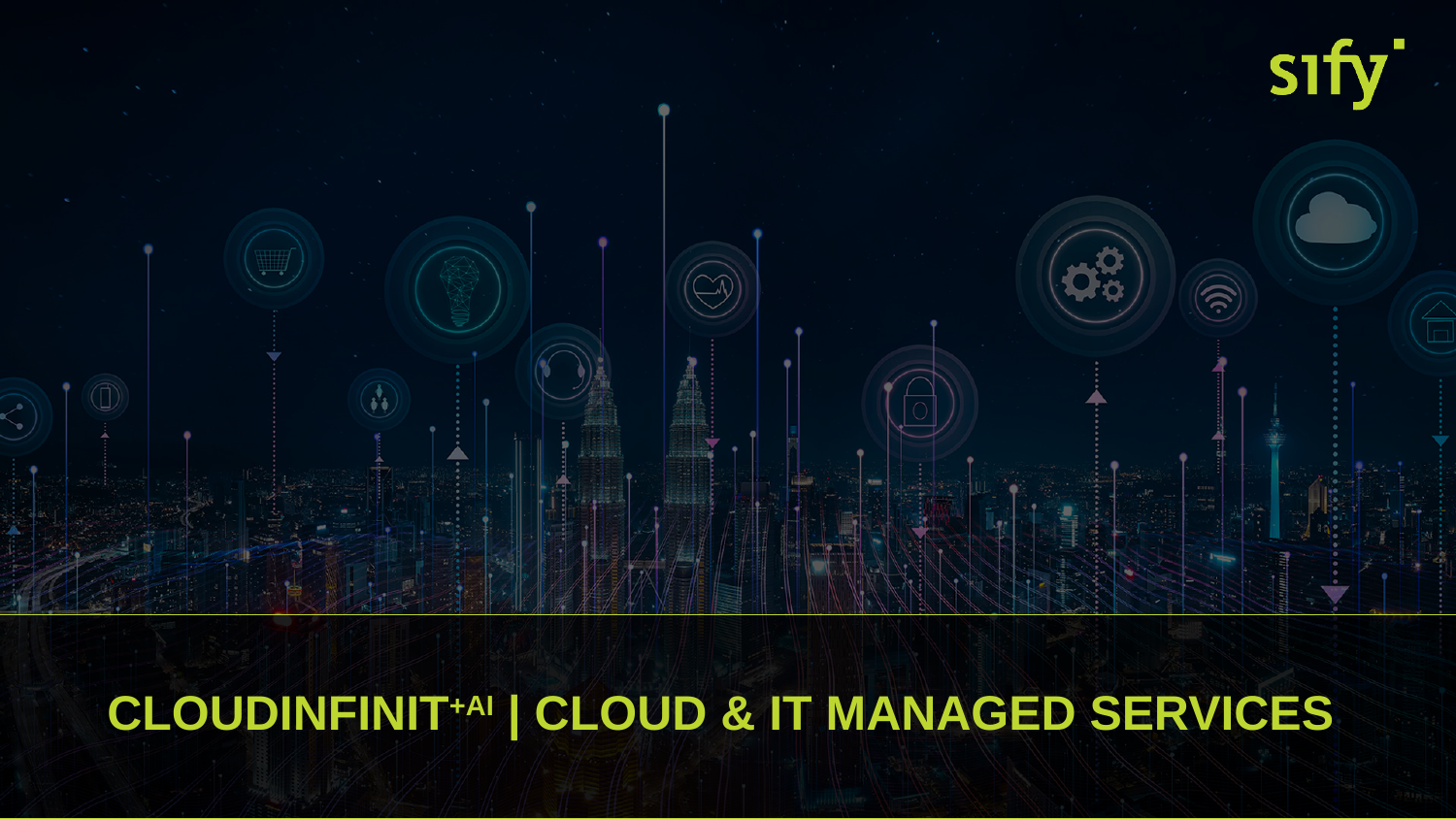

Cloudinfinit+AI | Cloud & IT Managed Services